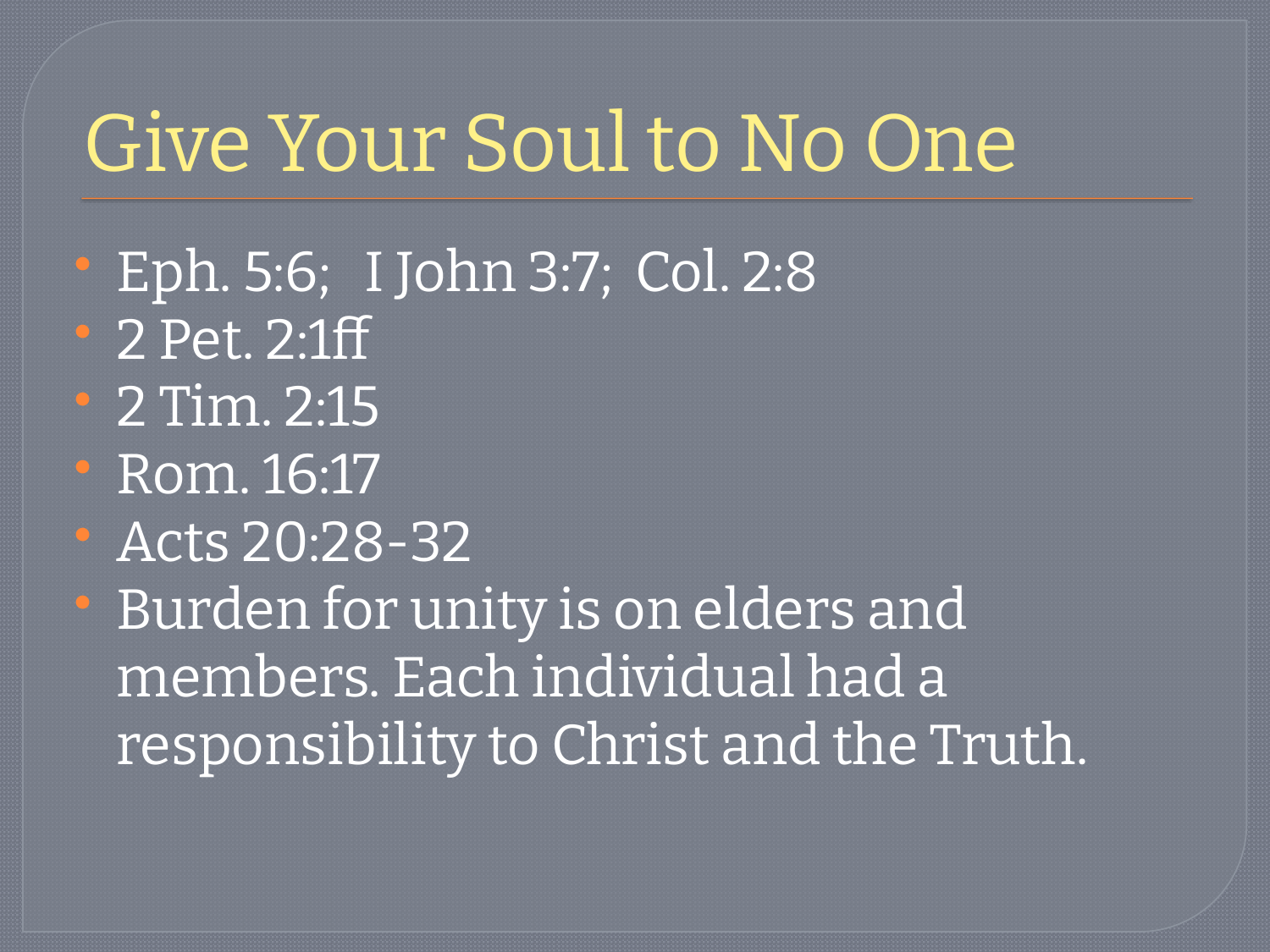

# Give Your Soul to No One
Eph. 5:6;   I John 3:7;  Col. 2:8
2 Pet. 2:1ff
2 Tim. 2:15
Rom. 16:17
Acts 20:28-32
Burden for unity is on elders and members. Each individual had a responsibility to Christ and the Truth.